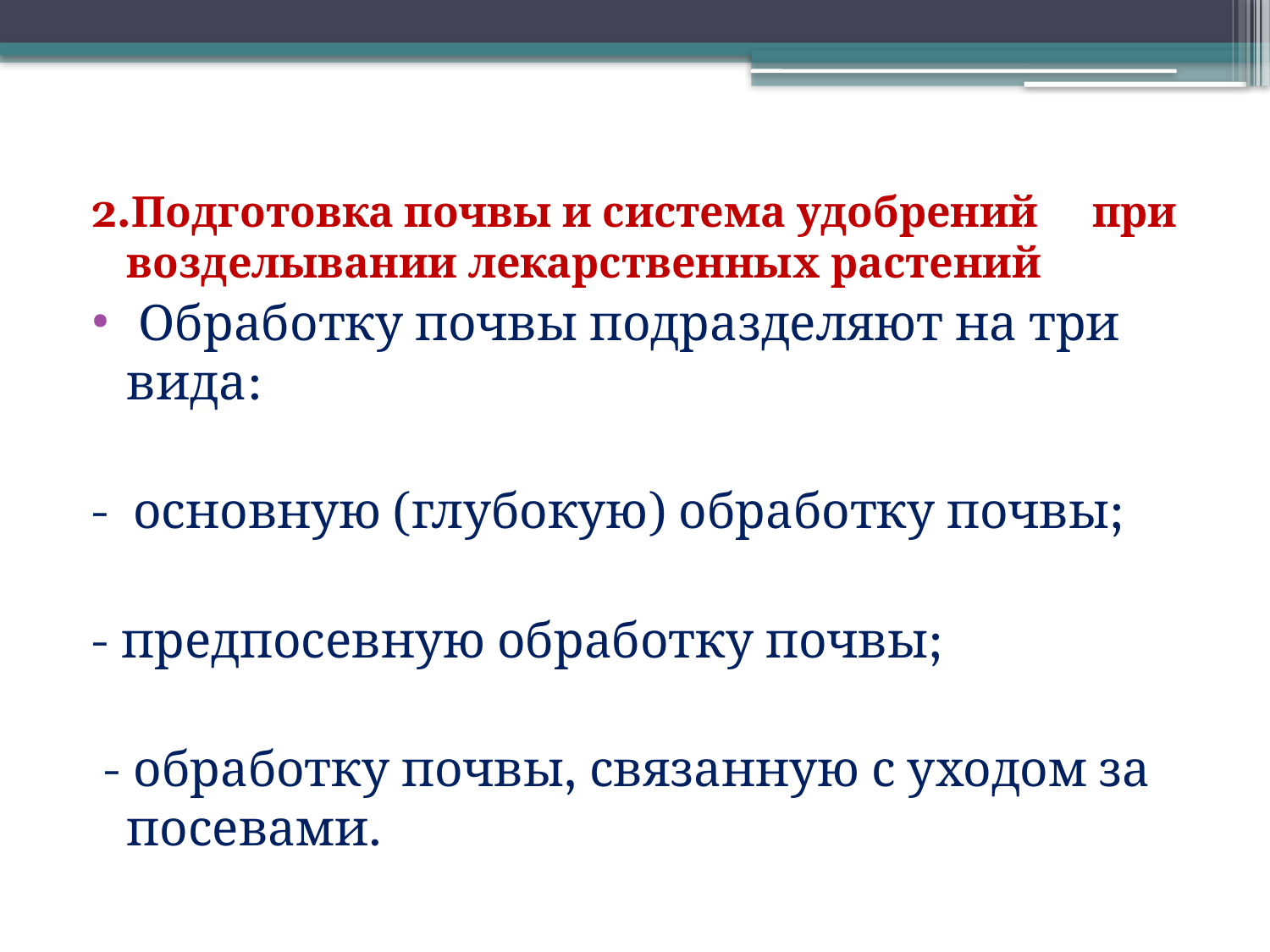

2.Подготовка почвы и система удобрений     при возделывании лекарственных растений
 Обработку почвы подразделяют на три вида:

-  основную (глубокую) обработку почвы;

- предпосевную обработку почвы;

 - обработку почвы, связанную с уходом за посевами.